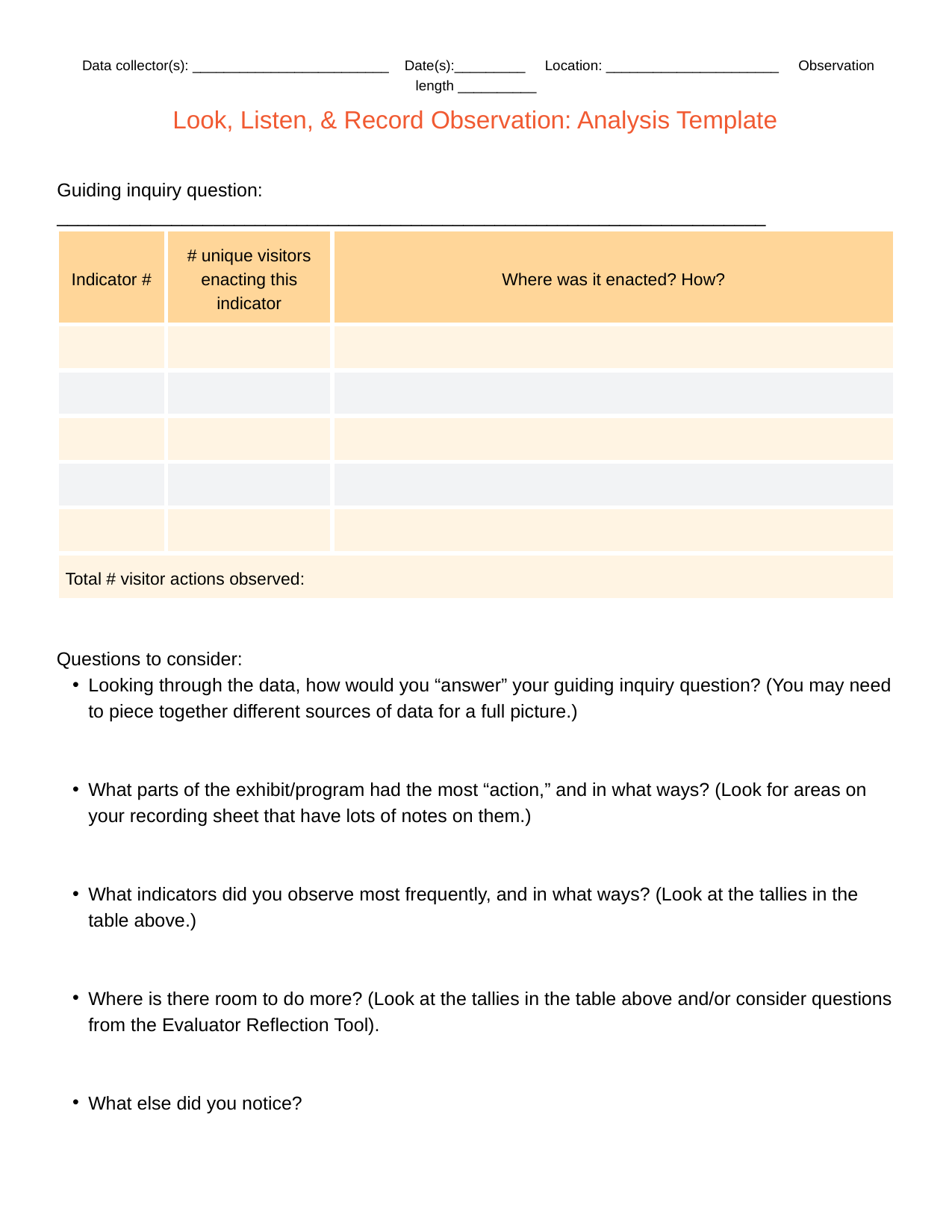

Data collector(s): _________________________    Date(s):_________     Location: ______________________     Observation length __________
Look, Listen, & Record Observation: Analysis Template
Guiding inquiry question: ____________________________________________________________________
| Indicator # | # unique visitors enacting this indicator | Where was it enacted? How? |
| --- | --- | --- |
|  |  |  |
|  |  |  |
|  |  |  |
|  |  |  |
|  |  |  |
| Total # visitor actions observed: | Total # visitor actions observed: | Total # visitor actions observed: |
Questions to consider:
Looking through the data, how would you “answer” your guiding inquiry question? (You may need to piece together different sources of data for a full picture.)

What parts of the exhibit/program had the most “action,” and in what ways? (Look for areas on your recording sheet that have lots of notes on them.)

What indicators did you observe most frequently, and in what ways? (Look at the tallies in the table above.)

Where is there room to do more? (Look at the tallies in the table above and/or consider questions from the Evaluator Reflection Tool).

What else did you notice?